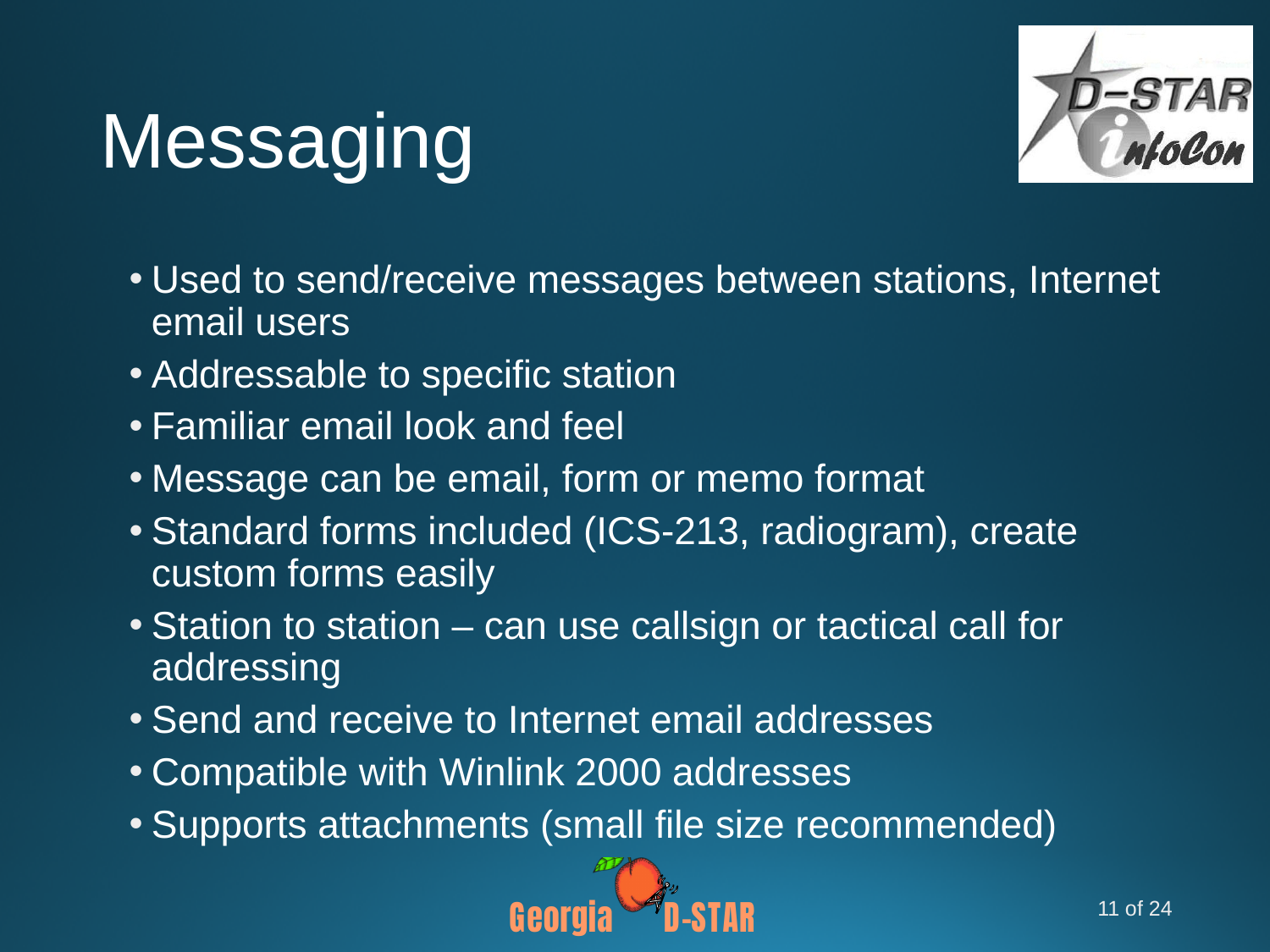

# Messaging
Used to send/receive messages between stations, Internet email users
Addressable to specific station
Familiar email look and feel
Message can be email, form or memo format
Standard forms included (ICS-213, radiogram), create custom forms easily
Station to station – can use callsign or tactical call for addressing
Send and receive to Internet email addresses
Compatible with Winlink 2000 addresses
Supports attachments (small file size recommended)
11 of 24